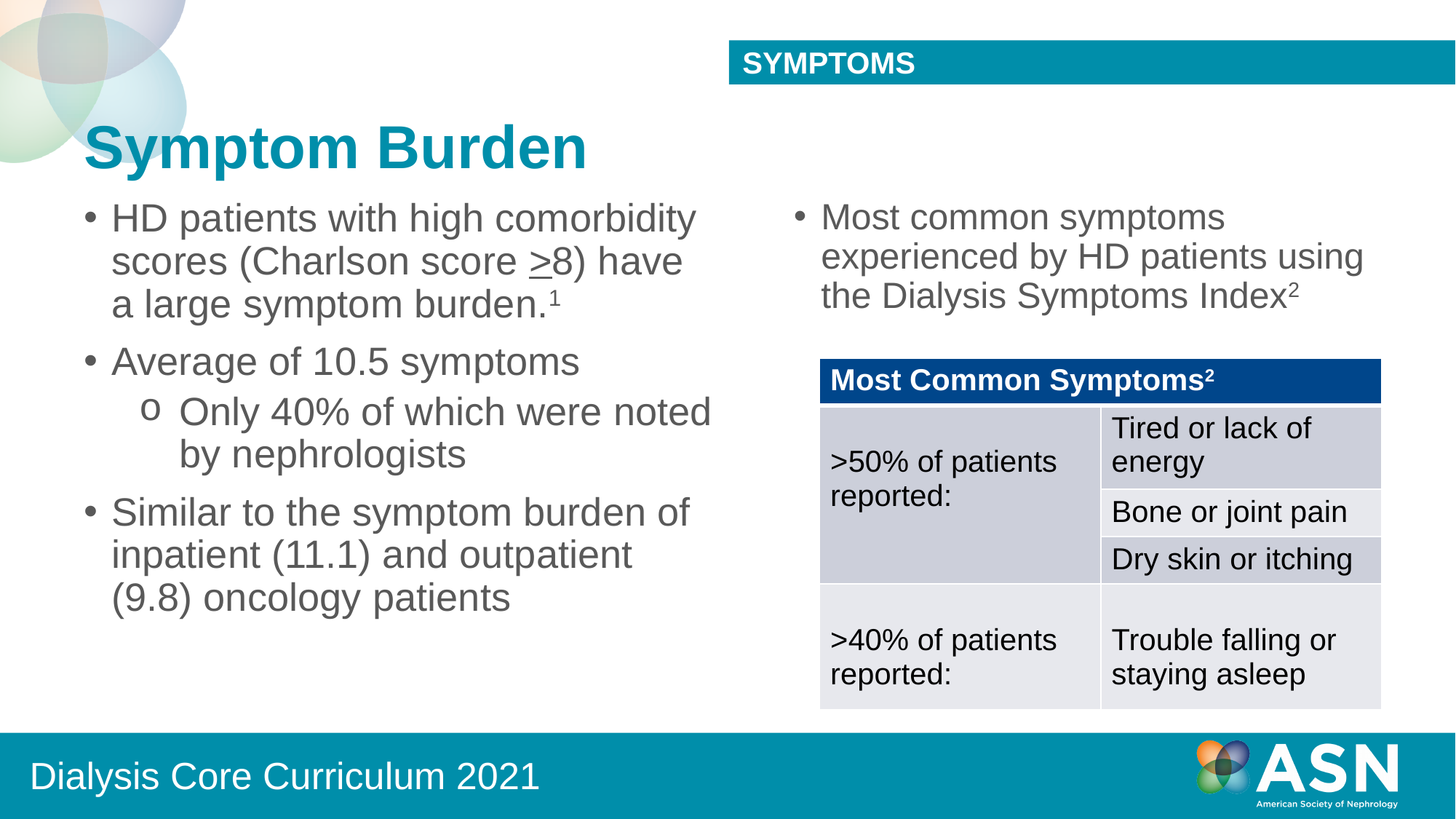

Symptoms
# Symptom Burden
HD patients with high comorbidity scores (Charlson score >8) have a large symptom burden.1
Average of 10.5 symptoms
Only 40% of which were noted by nephrologists
Similar to the symptom burden of inpatient (11.1) and outpatient (9.8) oncology patients

Most common symptoms experienced by HD patients using the Dialysis Symptoms Index2

| Most Common Symptoms2 |  |
| --- | --- |
| >50% of patients reported: | Tired or lack of energy |
|  | Bone or joint pain |
|  | Dry skin or itching |
| >40% of patients reported: | Trouble falling or staying asleep |
Dialysis Core Curriculum 2021